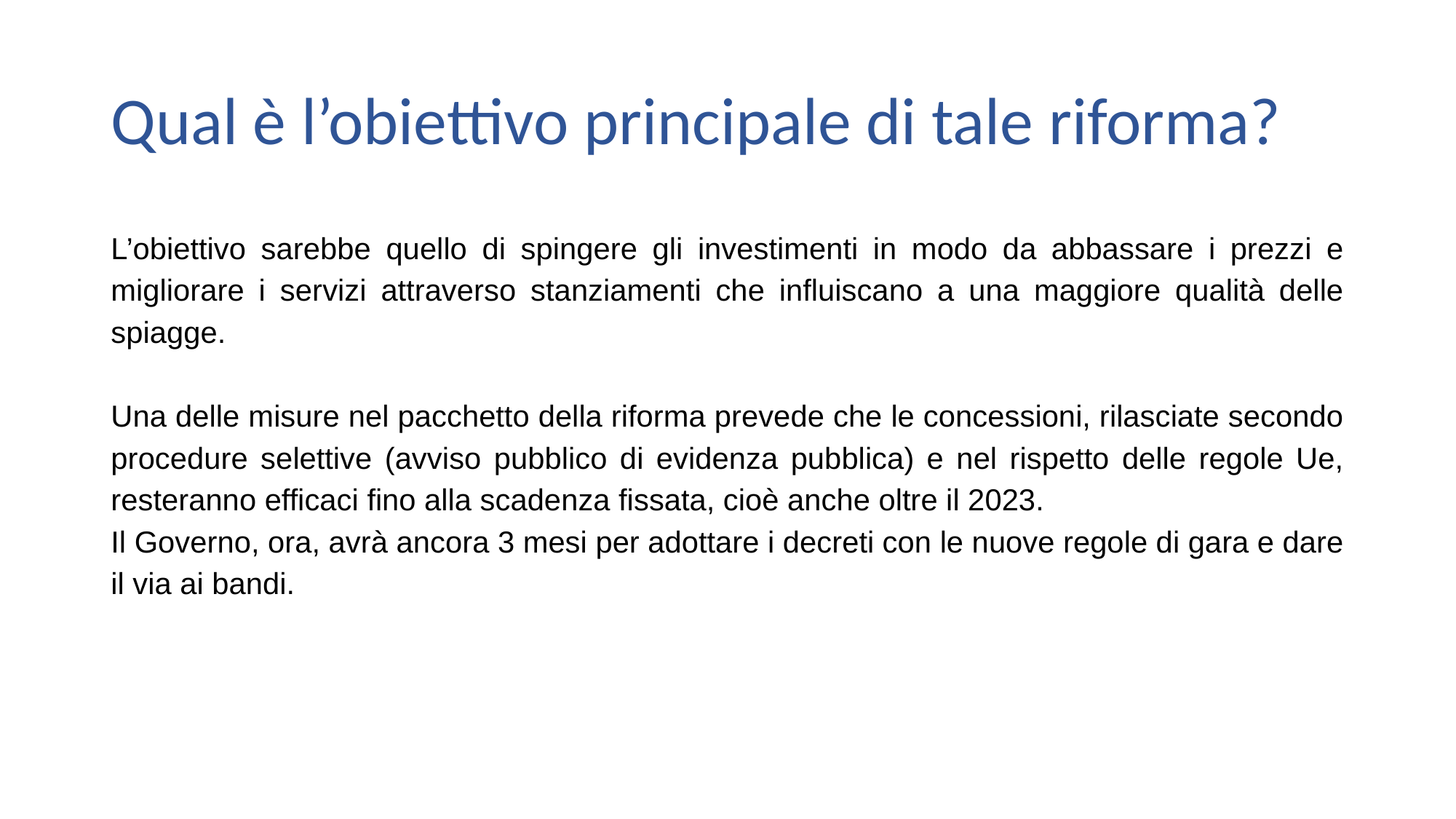

# Qual è l’obiettivo principale di tale riforma?
L’obiettivo sarebbe quello di spingere gli investimenti in modo da abbassare i prezzi e migliorare i servizi attraverso stanziamenti che influiscano a una maggiore qualità delle spiagge.

Una delle misure nel pacchetto della riforma prevede che le concessioni, rilasciate secondo procedure selettive (avviso pubblico di evidenza pubblica) e nel rispetto delle regole Ue, resteranno efficaci fino alla scadenza fissata, cioè anche oltre il 2023.
Il Governo, ora, avrà ancora 3 mesi per adottare i decreti con le nuove regole di gara e dare il via ai bandi.